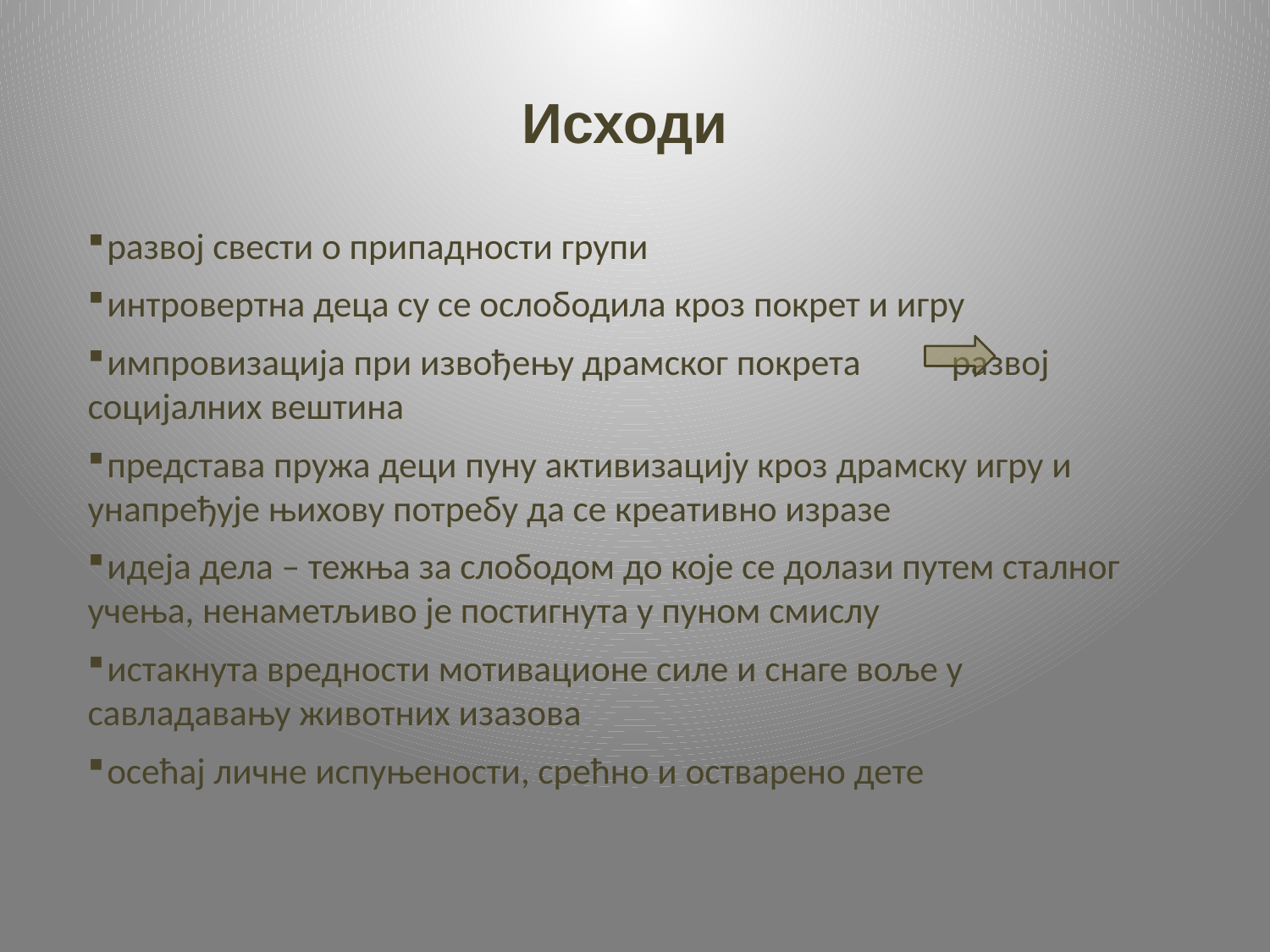

# Исходи
 развој свести о припадности групи
 интровертна деца су се ослободила кроз покрет и игру
 импровизација при извођењу драмског покрета           развој социјалних вештина
 представа пружа деци пуну активизацију кроз драмску игру и унапређује њихову потребу да се креативно изразе
 идеја дела – тежња за слободом до које се долази путем сталног учења, ненаметљиво је постигнута у пуном смислу
 истакнута вредности мотивационе силе и снаге воље у савладавању животних изазова
 осећај личне испуњености, срећно и остварено дете